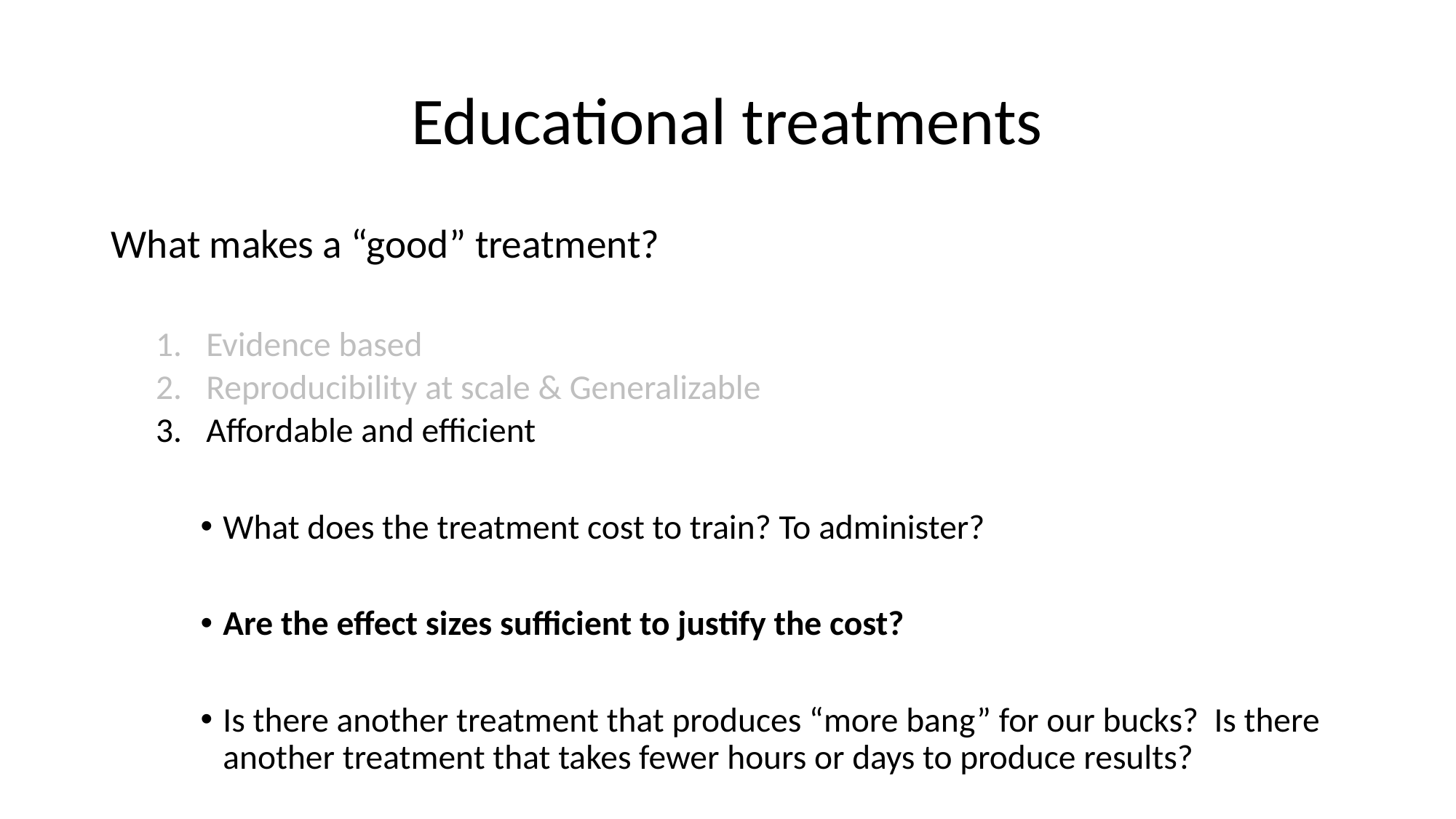

# Educational treatments
What makes a “good” treatment?

Evidence based
Reproducibility at scale & Generalizable
Affordable and efficient

What does the treatment cost to train? To administer?

Are the effect sizes sufficient to justify the cost?

Is there another treatment that produces “more bang” for our bucks?  Is there another treatment that takes fewer hours or days to produce results?